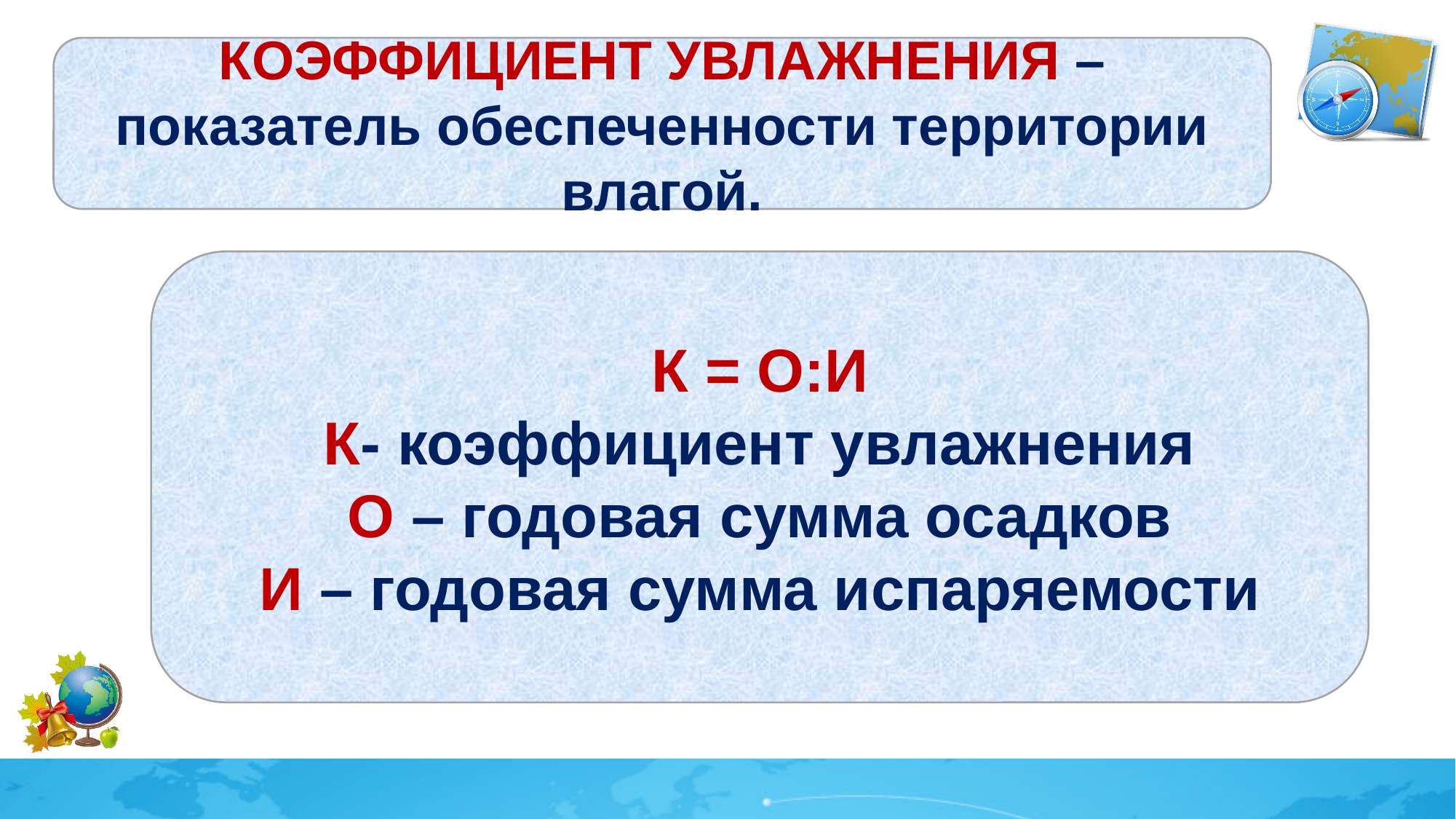

КОЭФФИЦИЕНТ УВЛАЖНЕНИЯ – показатель обеспеченности территории влагой.
К = О:И
К- коэффициент увлажнения
О – годовая сумма осадков
И – годовая сумма испаряемости